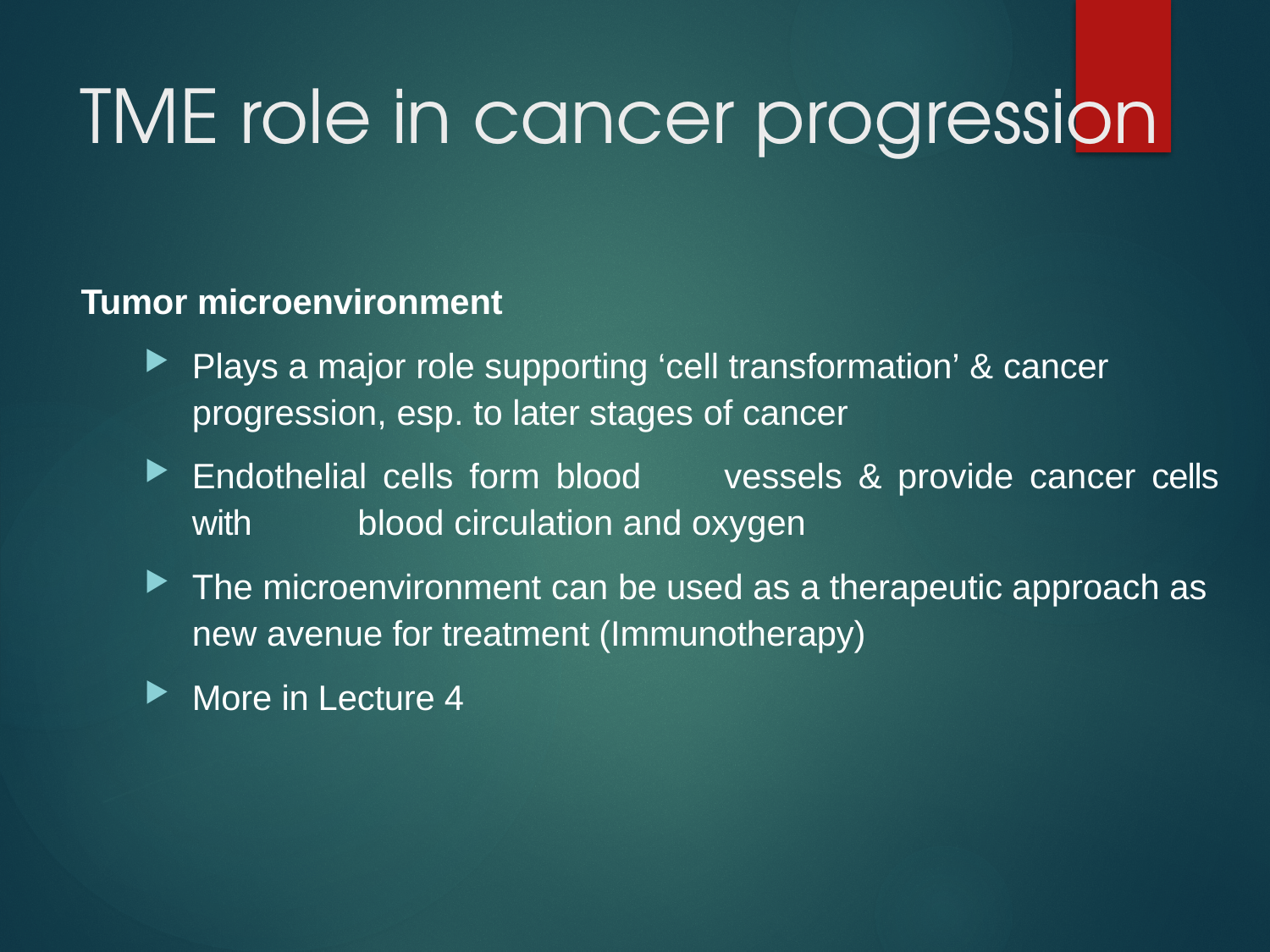

# TME role in cancer progression
Tumor microenvironment
Plays a major role supporting ‘cell transformation’ & cancer progression, esp. to later stages of cancer
Endothelial cells form blood 	vessels & provide cancer cells with 	blood circulation and oxygen
The microenvironment can be used as a therapeutic approach as new avenue for treatment (Immunotherapy)
More in Lecture 4